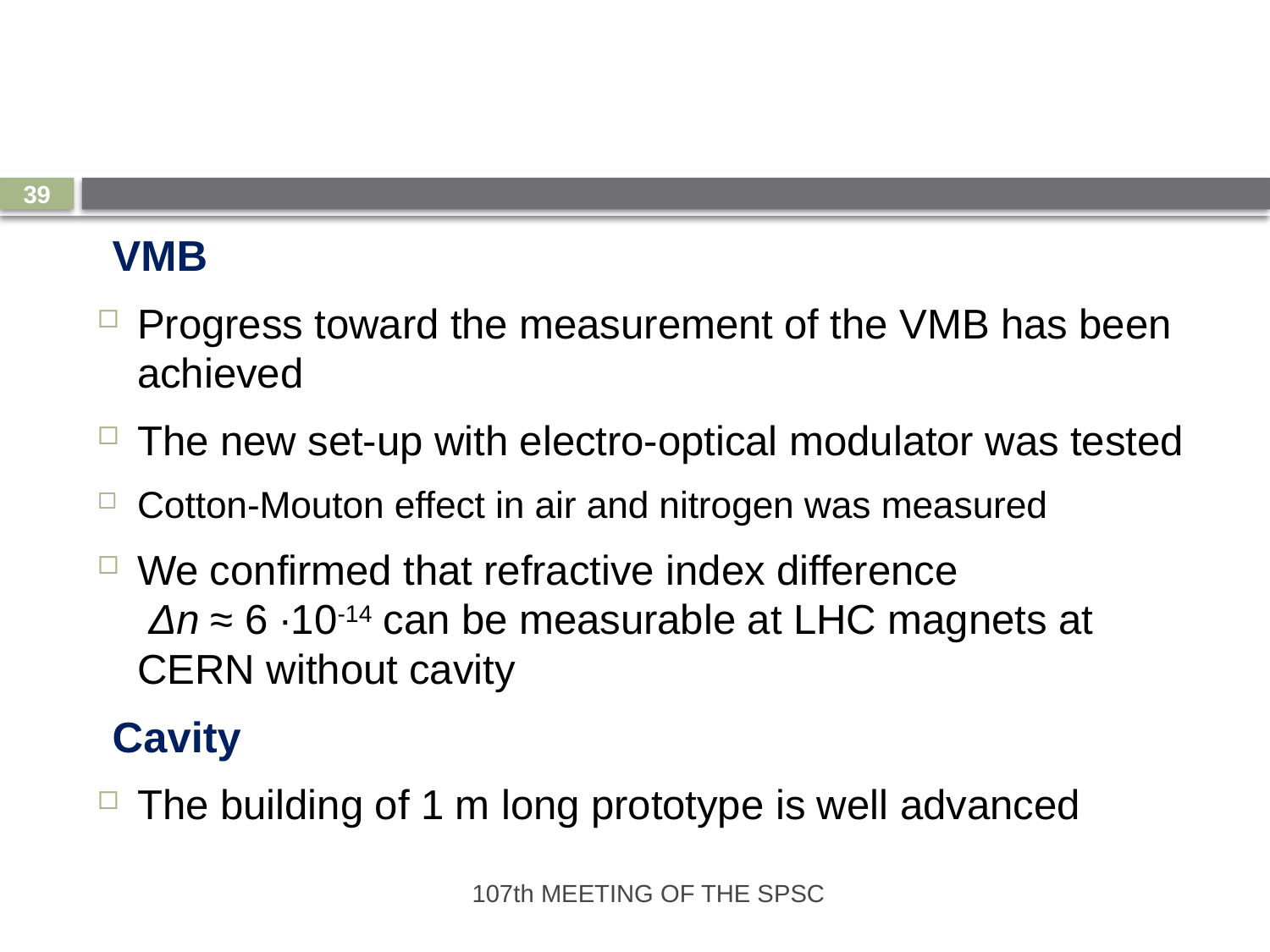

#
39
VMB
Progress toward the measurement of the VMB has been achieved
The new set-up with electro-optical modulator was tested
Cotton-Mouton effect in air and nitrogen was measured
We confirmed that refractive index difference
 Δn ≈ 6 ∙10-14 can be measurable at LHC magnets at CERN without cavity
Cavity
The building of 1 m long prototype is well advanced

107th MEETING OF THE SPSC